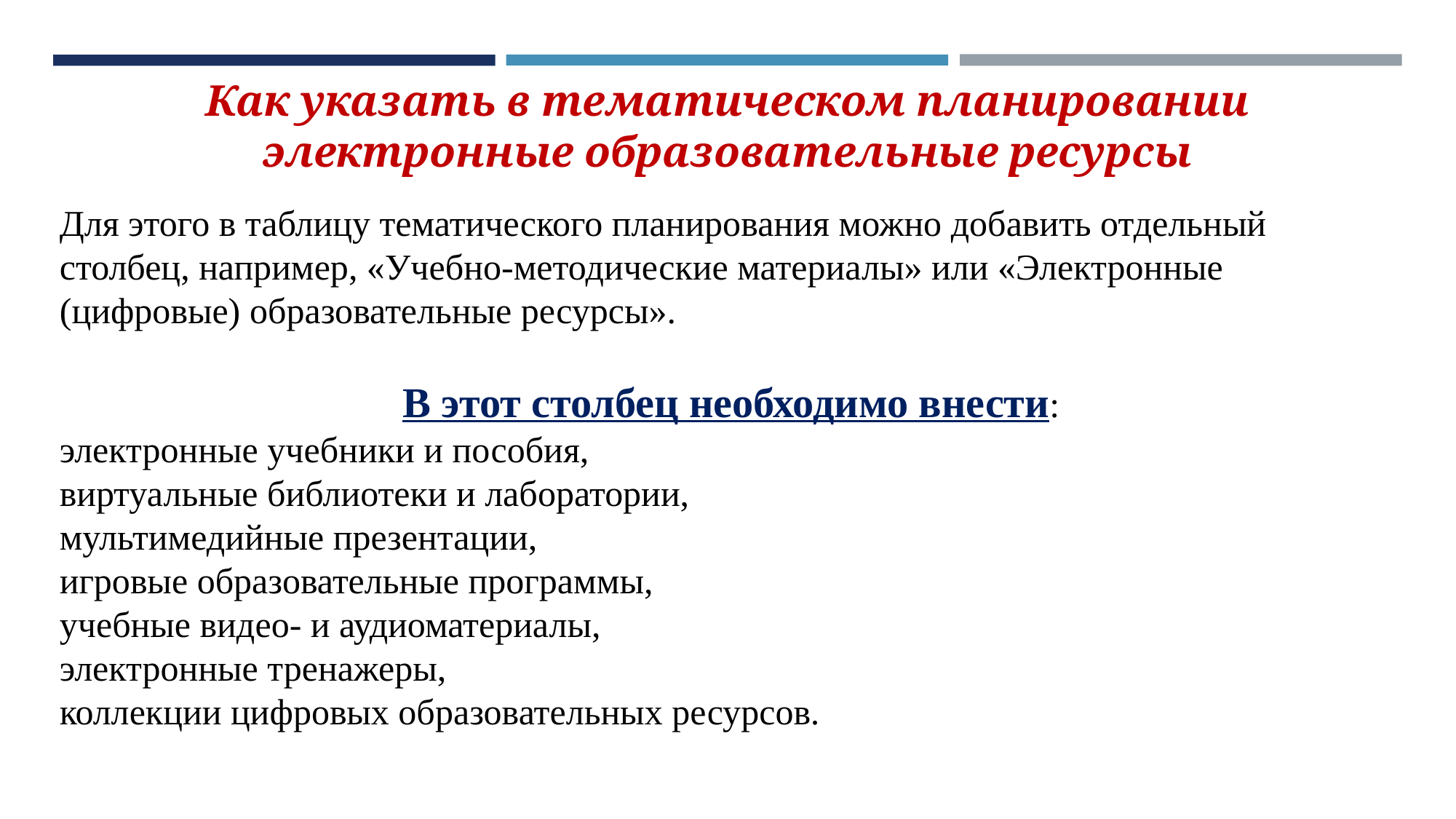

# Как указать в тематическом планировании электронные образовательные ресурсы
Для этого в таблицу тематического планирования можно добавить отдельный столбец, например, «Учебно-методические материалы» или «Электронные (цифровые) образовательные ресурсы».

В этот столбец необходимо внести:
электронные учебники и пособия,
виртуальные библиотеки и лаборатории,
мультимедийные презентации,
игровые образовательные программы,
учебные видео- и аудиоматериалы,
электронные тренажеры,
коллекции цифровых образовательных ресурсов.